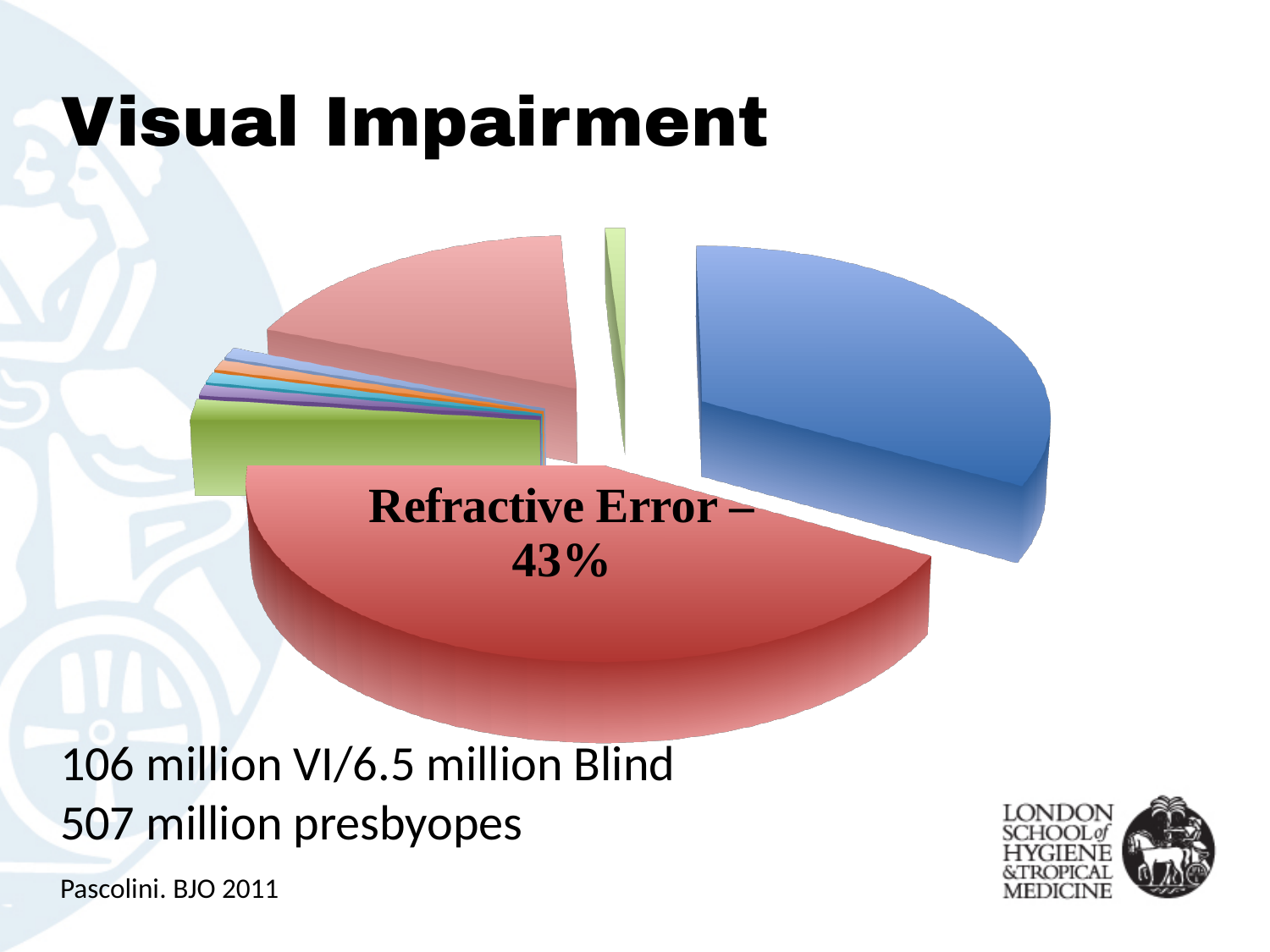

# Visual Impairment

[unsupported chart]

106 million VI/6.5 million Blind
507 million presbyopes
Pascolini. BJO 2011